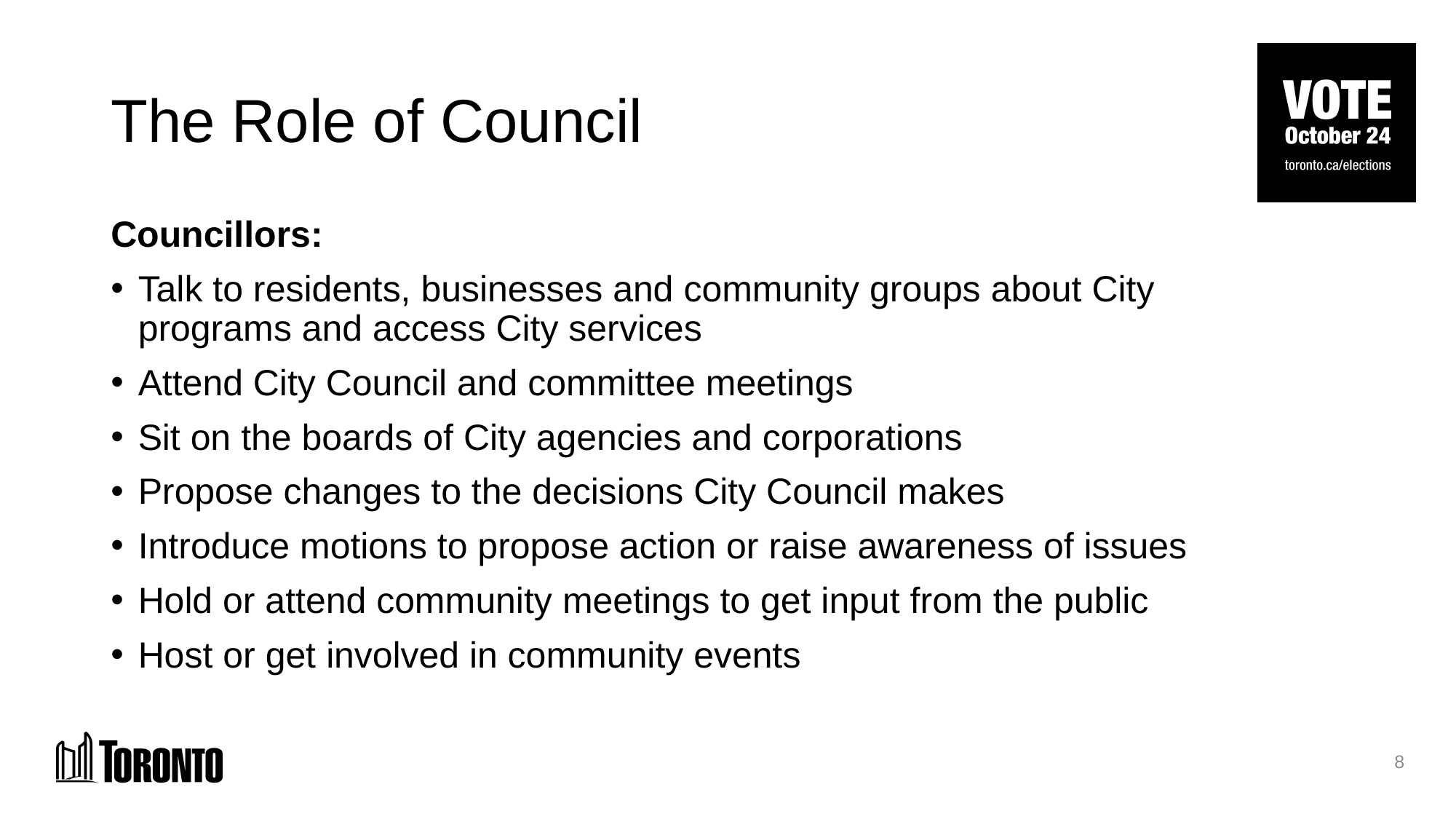

# The Role of Council
Councillors:
Talk to residents, businesses and community groups about City programs and access City services
Attend City Council and committee meetings
Sit on the boards of City agencies and corporations
Propose changes to the decisions City Council makes
Introduce motions to propose action or raise awareness of issues
Hold or attend community meetings to get input from the public
Host or get involved in community events
8